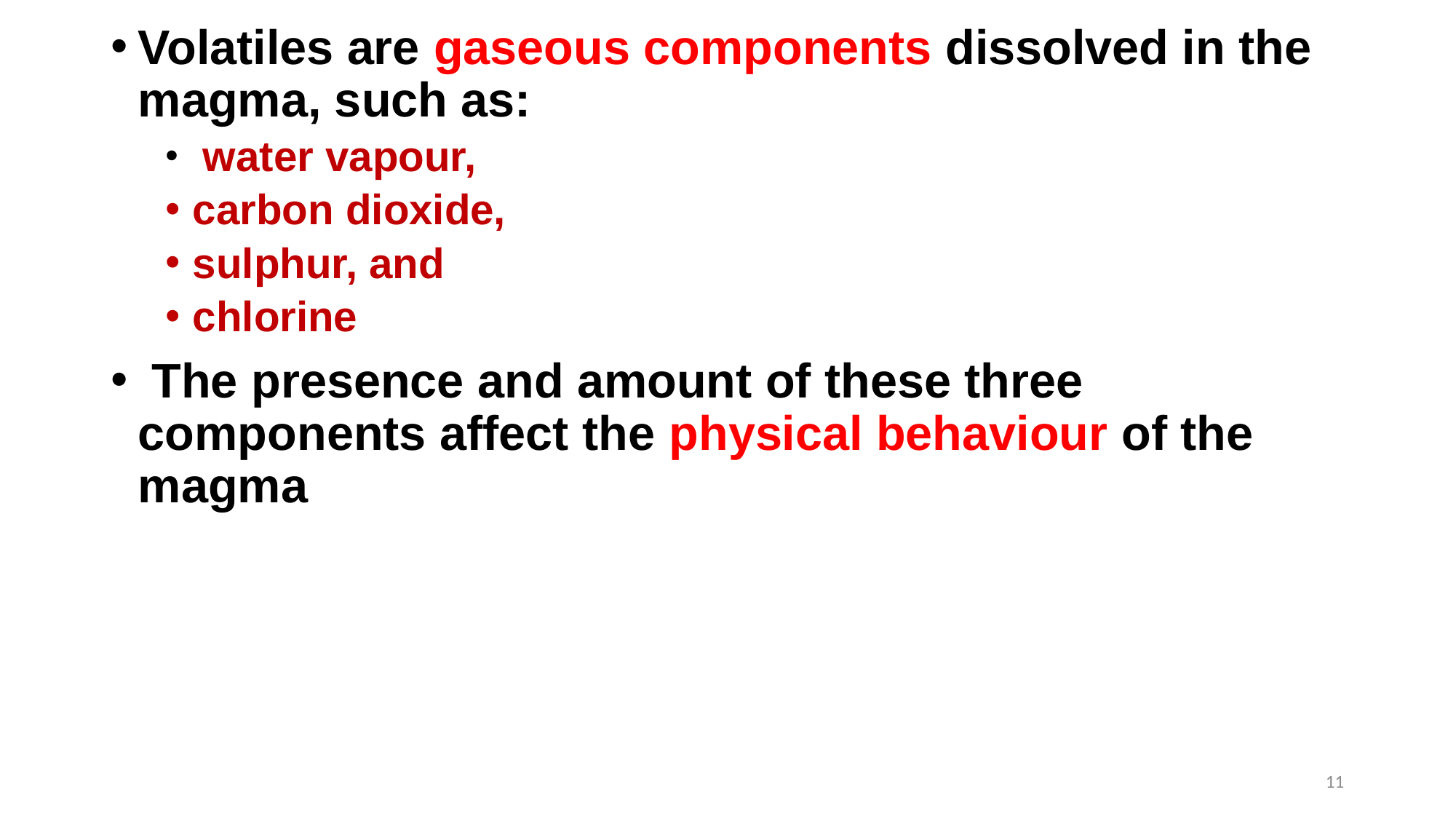

Volatiles are gaseous components dissolved in the magma, such as:
 water vapour,
carbon dioxide,
sulphur, and
chlorine
 The presence and amount of these three components affect the physical behaviour of the magma

11